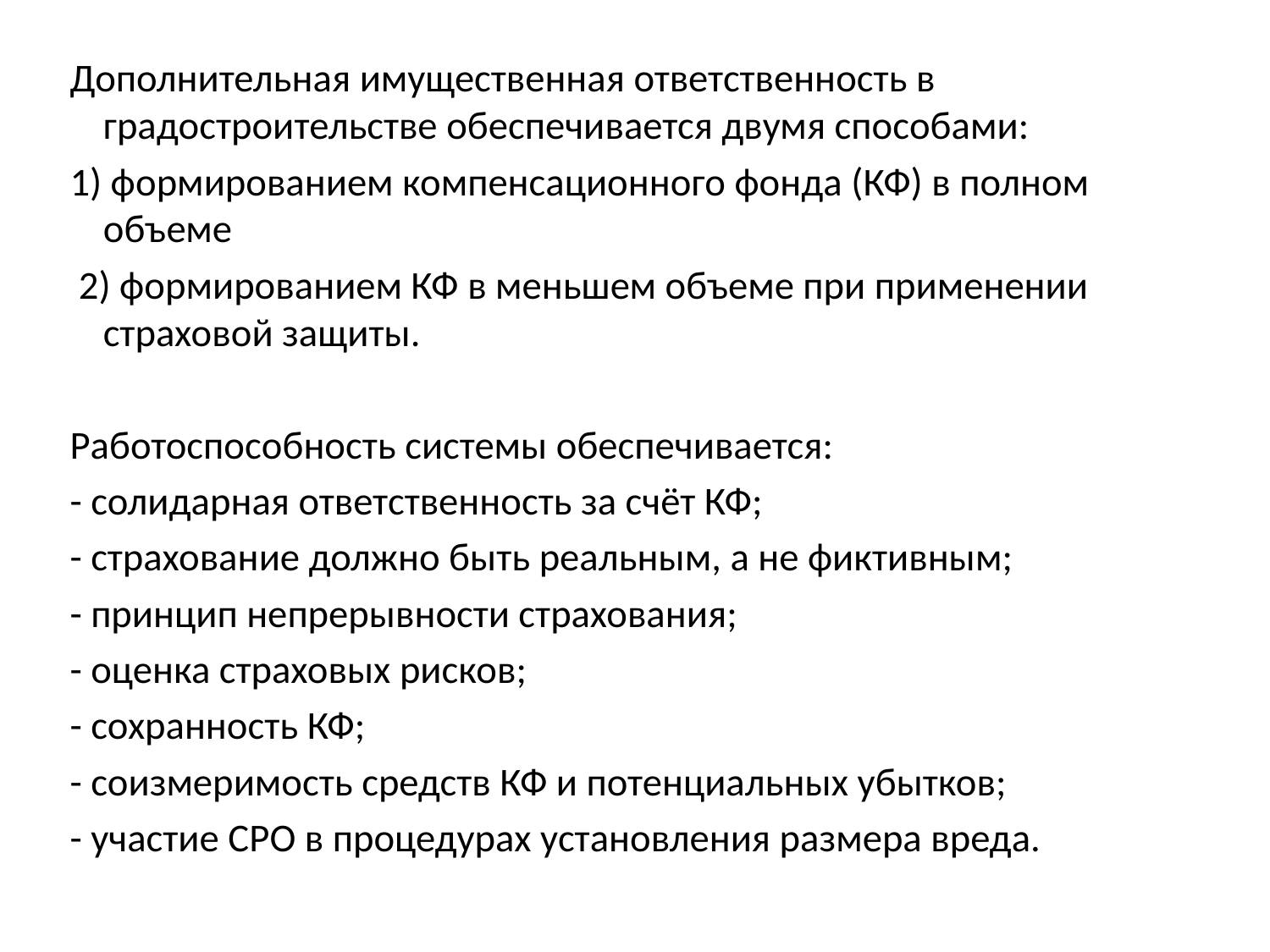

Дополнительная имущественная ответственность в  градостроительстве обеспечивается двумя способами:
1) формированием компенсационного фонда (КФ) в полном объеме
 2) формированием КФ в меньшем объеме при применении страховой защиты.

Работоспособность системы обеспечивается:
- солидарная ответственность за счёт КФ;
- страхование должно быть реальным, а не фиктивным;
- принцип непрерывности страхования;
- оценка страховых рисков;
- сохранность КФ;
- соизмеримость средств КФ и потенциальных убытков;
- участие СРО в процедурах установления размера вреда.